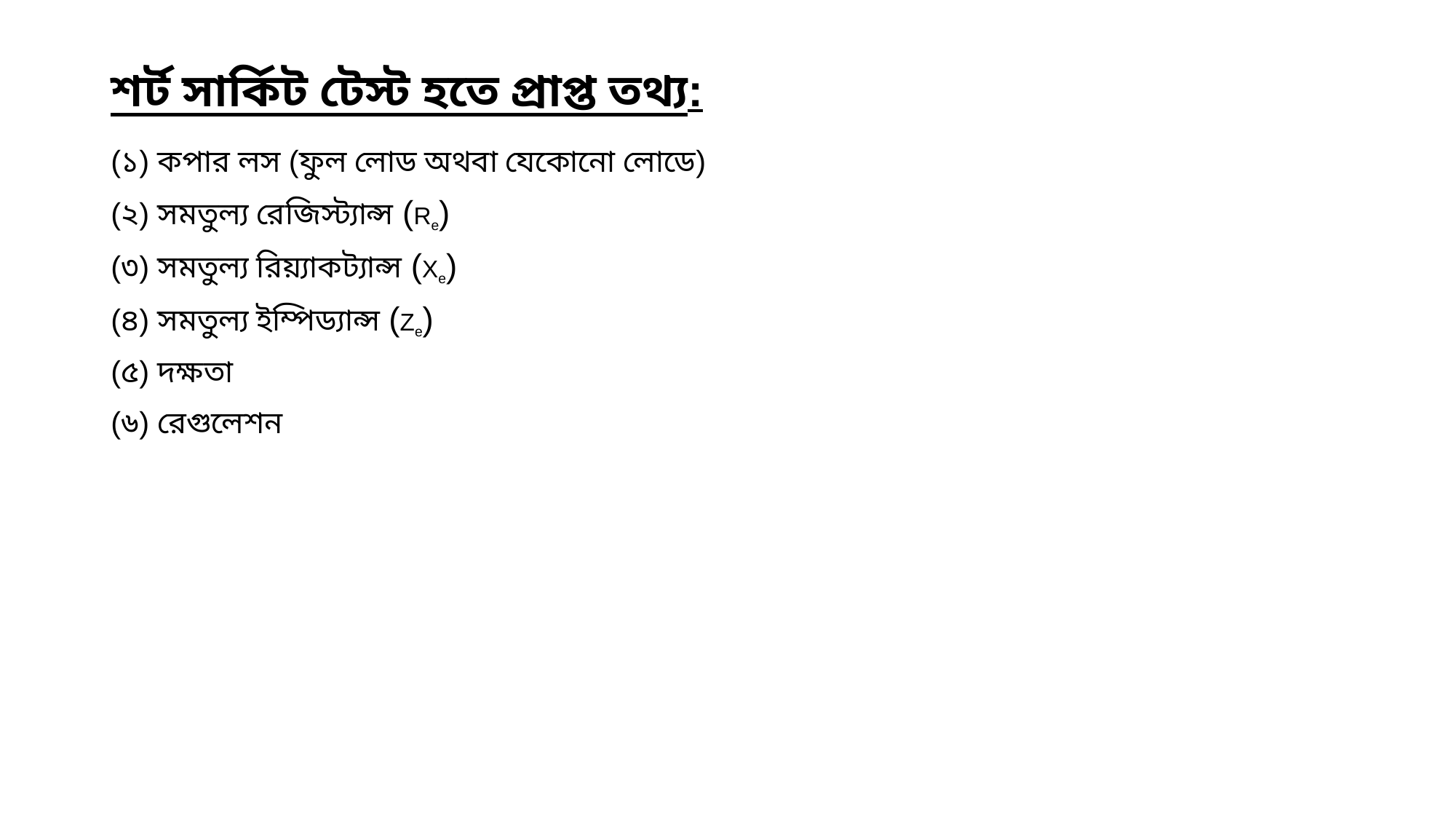

# শর্ট সার্কিট টেস্ট হতে প্রাপ্ত তথ্য:
(১) কপার লস (ফুল লোড অথবা যেকোনো লোডে)
(২) সমতুল্য রেজিস্ট্যান্স (Re)
(৩) সমতুল্য রিয়্যাকট্যান্স (Xe)
(৪) সমতুল্য ইম্পিড্যান্স (Ze)
(৫) দক্ষতা
(৬) রেগুলেশন